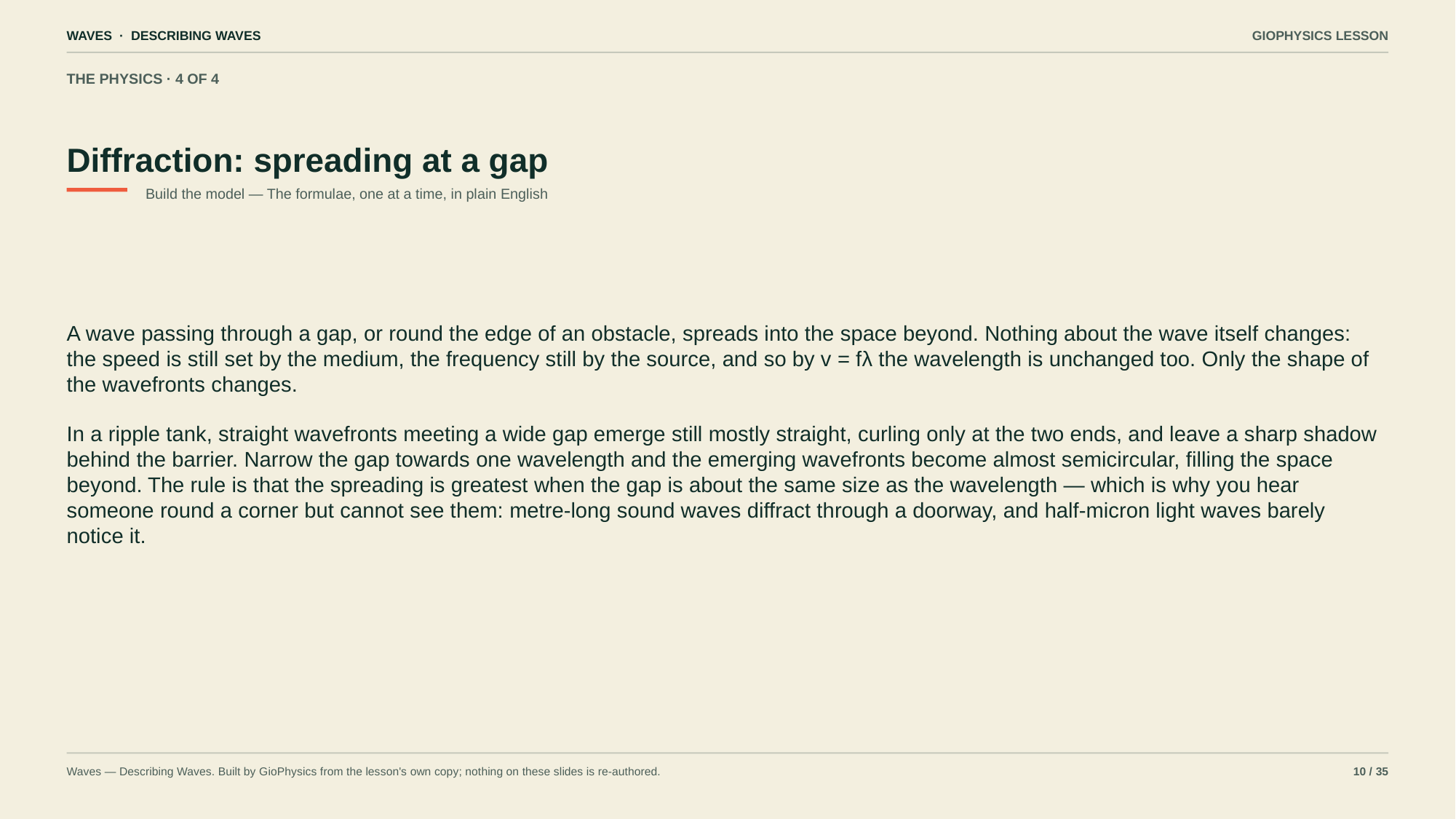

WAVES  ·  DESCRIBING WAVES
GIOPHYSICS LESSON

THE PHYSICS · 4 OF 4
Diffraction: spreading at a gap
Build the model — The formulae, one at a time, in plain English

A wave passing through a gap, or round the edge of an obstacle, spreads into the space beyond. Nothing about the wave itself changes: the speed is still set by the medium, the frequency still by the source, and so by v = fλ the wavelength is unchanged too. Only the shape of the wavefronts changes.
In a ripple tank, straight wavefronts meeting a wide gap emerge still mostly straight, curling only at the two ends, and leave a sharp shadow behind the barrier. Narrow the gap towards one wavelength and the emerging wavefronts become almost semicircular, filling the space beyond. The rule is that the spreading is greatest when the gap is about the same size as the wavelength — which is why you hear someone round a corner but cannot see them: metre-long sound waves diffract through a doorway, and half-micron light waves barely notice it.

Waves — Describing Waves. Built by GioPhysics from the lesson's own copy; nothing on these slides is re-authored.
10 / 35